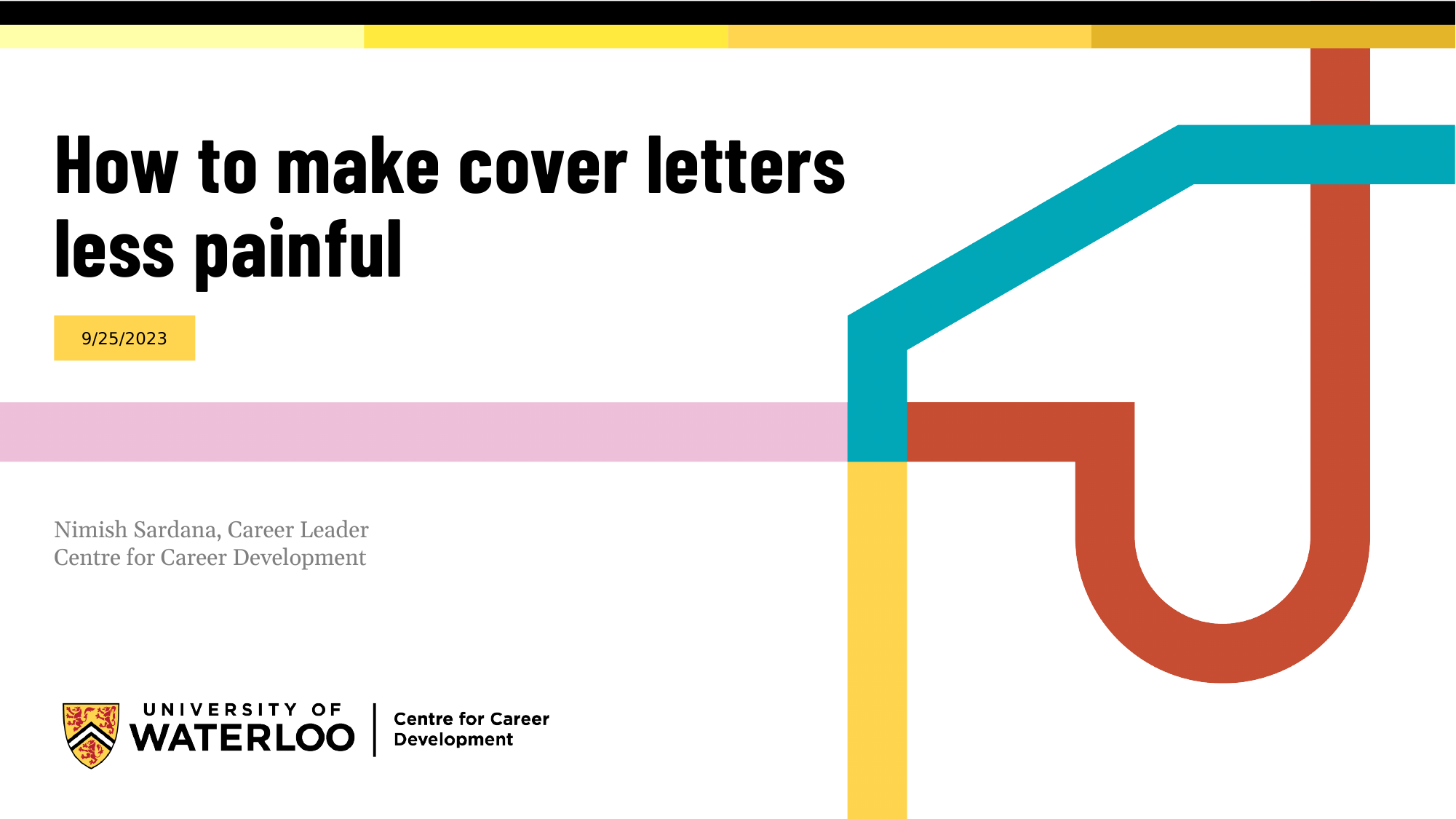

# How to make cover letters less painful
9/25/2023
Nimish Sardana, Career Leader
Centre for Career Development